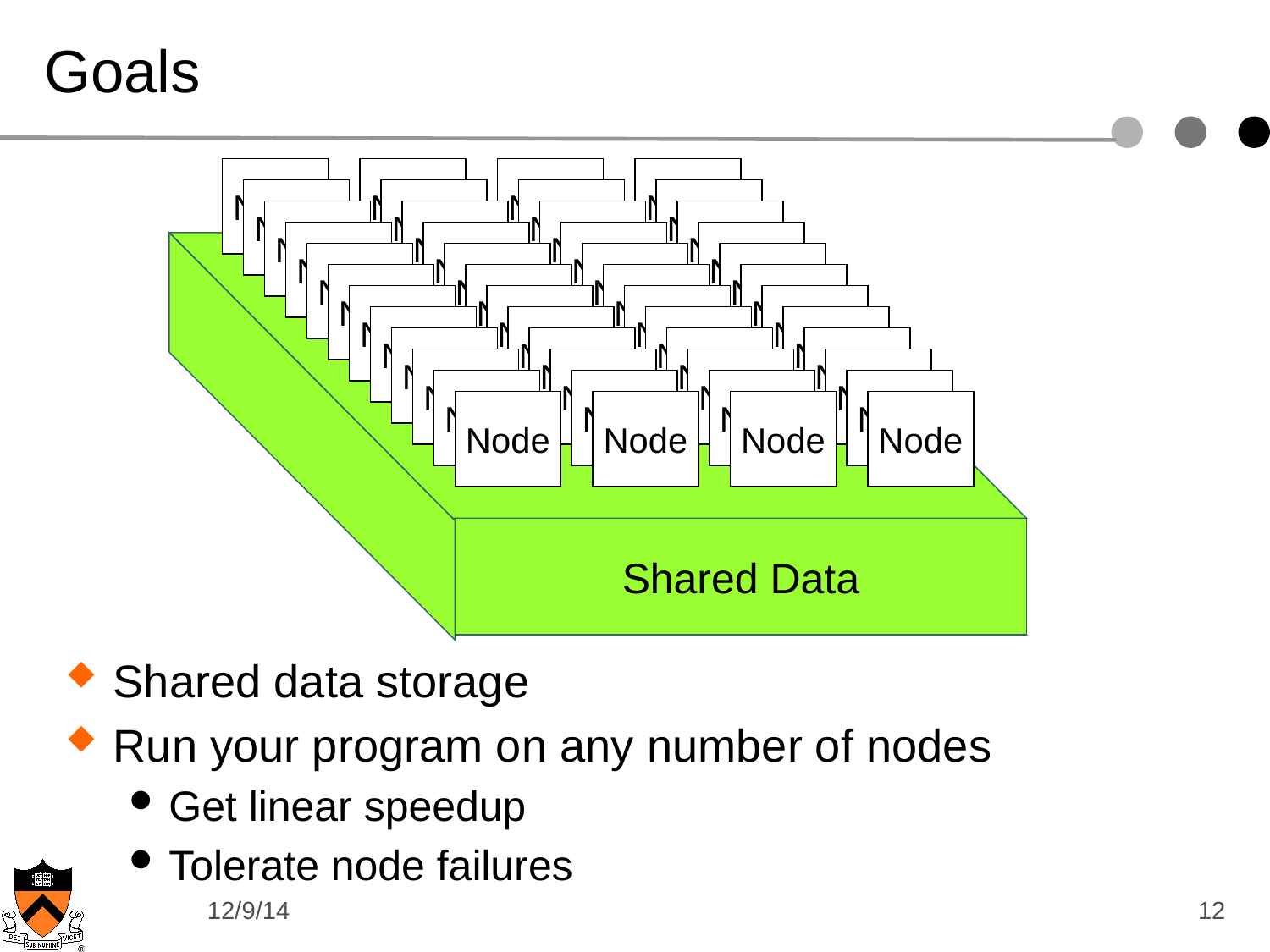

# Goals
Node
Node
Node
Node
Node
Node
Node
Node
Node
Node
Node
Node
Node
Node
Node
Node
Node
Node
Node
Node
Node
Node
Node
Node
Node
Node
Node
Node
Node
Node
Node
Node

Node
Node
Node
Node
Node
Node
Node
Node
Node
Node
Node
Node
Node
Node
Node
Node

Shared Data
Shared data storage
Run your program on any number of nodes
Get linear speedup
Tolerate node failures
12/9/14
12